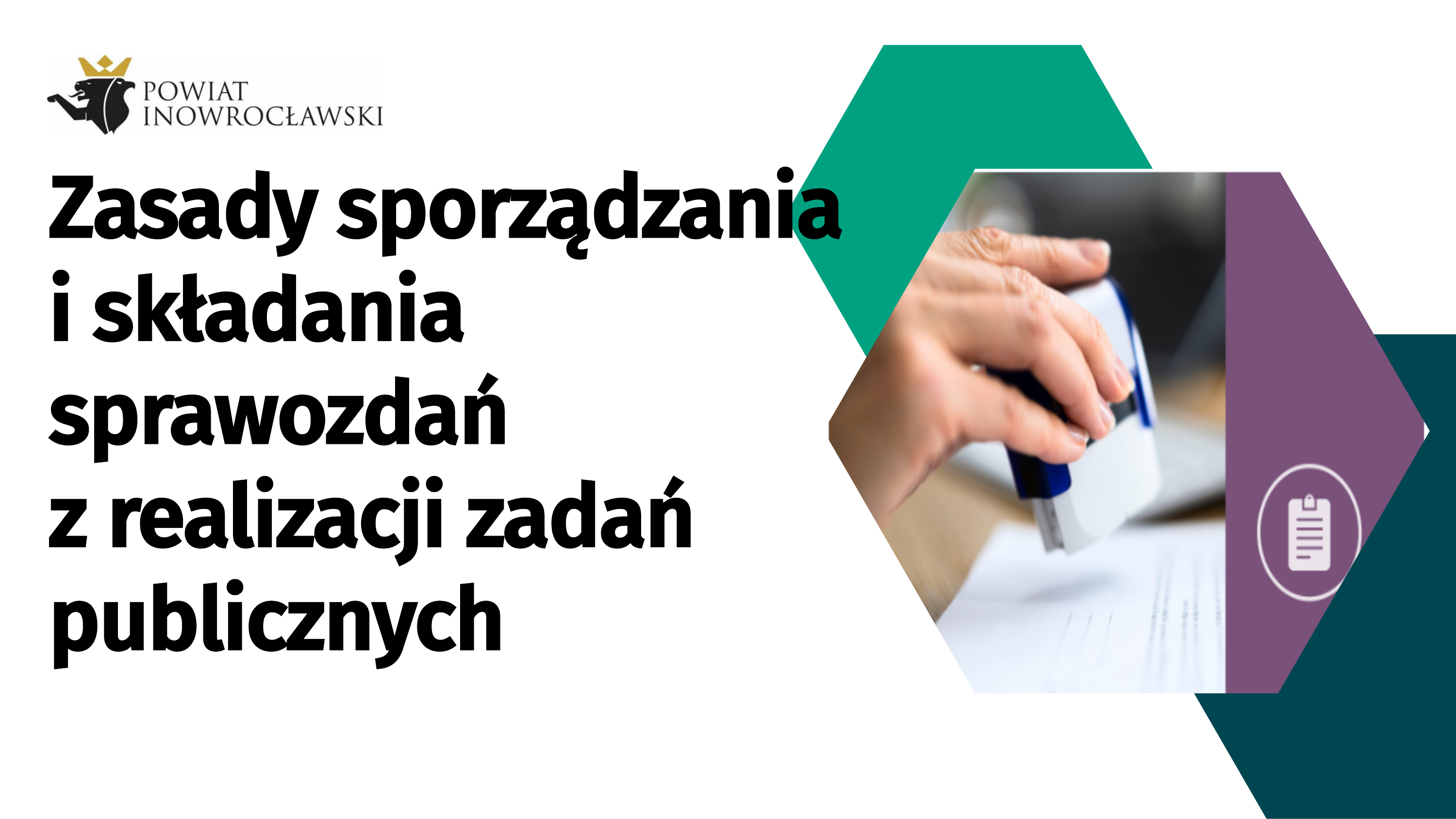

Dodaj nazwę firmy
Zasady sporządzania i składania sprawozdań
z realizacji zadań publicznych